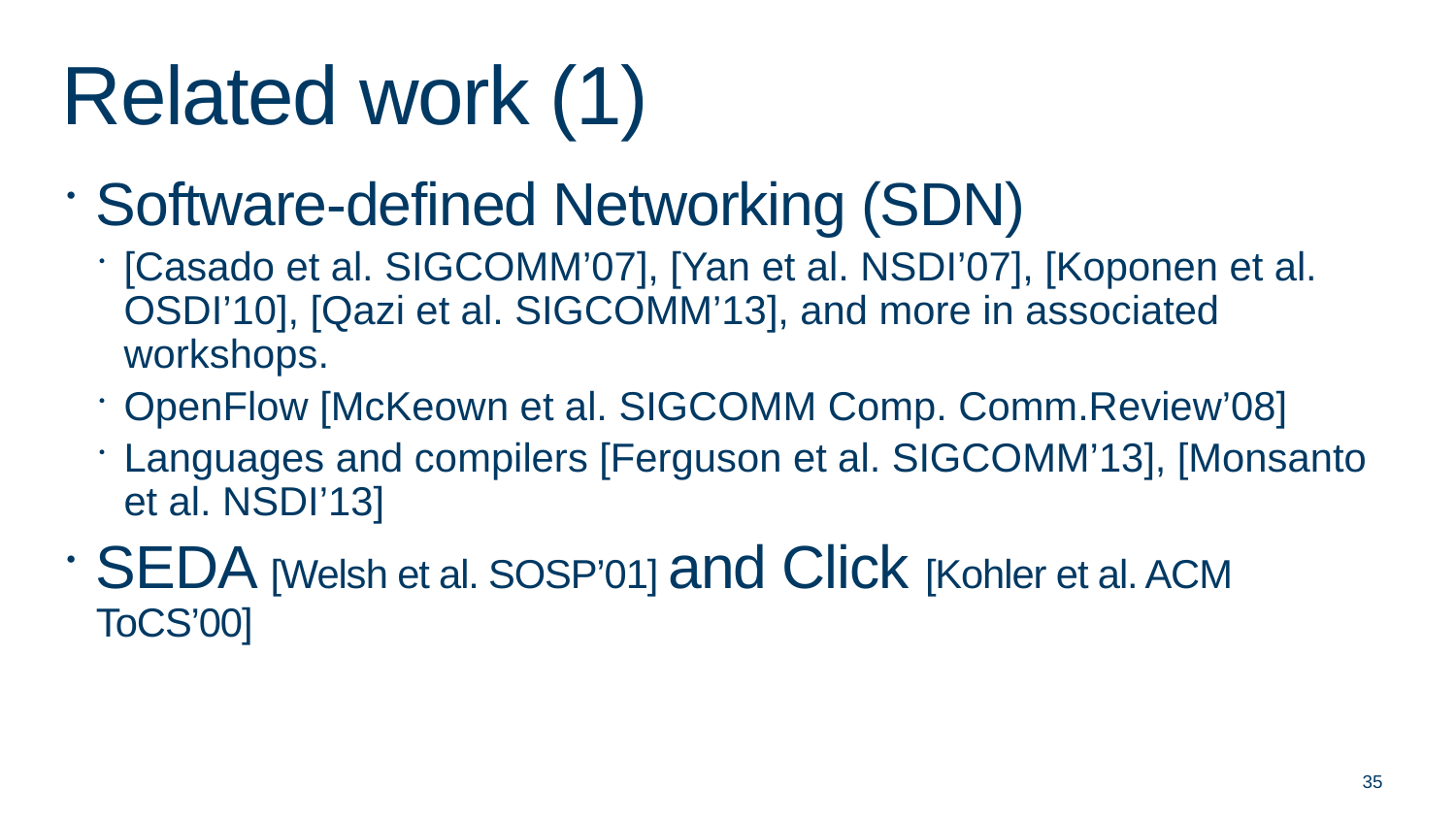

# Related work (1)
Software-defined Networking (SDN)
[Casado et al. SIGCOMM’07], [Yan et al. NSDI’07], [Koponen et al. OSDI’10], [Qazi et al. SIGCOMM’13], and more in associated workshops.
OpenFlow [McKeown et al. SIGCOMM Comp. Comm.Review’08]
Languages and compilers [Ferguson et al. SIGCOMM’13], [Monsanto et al. NSDI’13]
SEDA [Welsh et al. SOSP’01] and Click [Kohler et al. ACM ToCS’00]

35